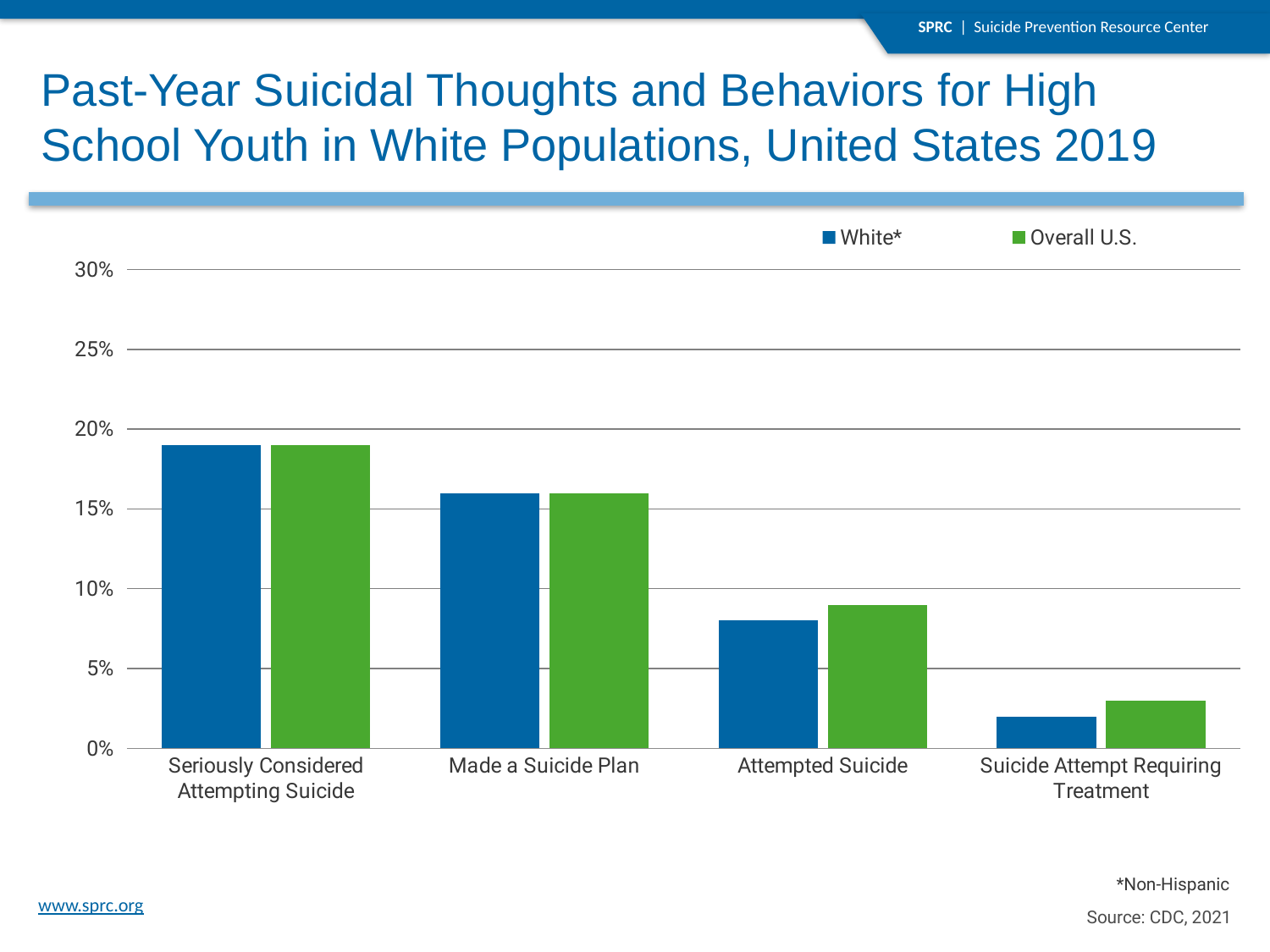

Past-Year Suicidal Thoughts and Behaviors for High School Youth in White Populations, United States 2019

### Chart

| Category | White* | Overall U.S. |
|---|---|---|
| Seriously Considered Attempting Suicide | 0.19 | 0.19 |
| Made a Suicide Plan | 0.16 | 0.16 |
| Attempted Suicide | 0.08 | 0.09 |
| Suicide Attempt Requiring Treatment | 0.02 | 0.03 |
*Non-Hispanic

Source: CDC, 2021